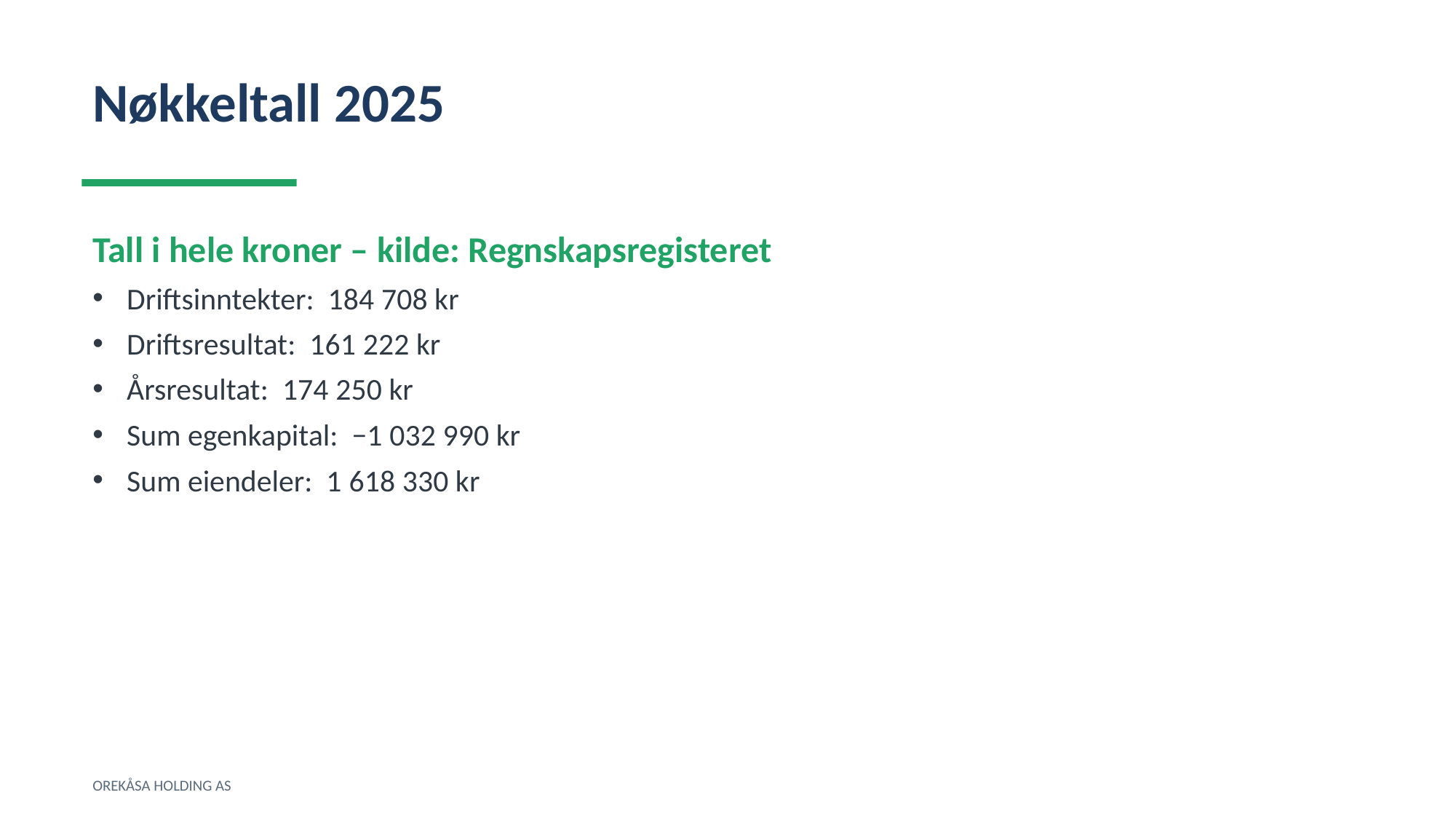

Nøkkeltall 2025

Tall i hele kroner – kilde: Regnskapsregisteret
Driftsinntekter:  184 708 kr
Driftsresultat:  161 222 kr
Årsresultat:  174 250 kr
Sum egenkapital:  −1 032 990 kr
Sum eiendeler:  1 618 330 kr
OREKÅSA HOLDING AS